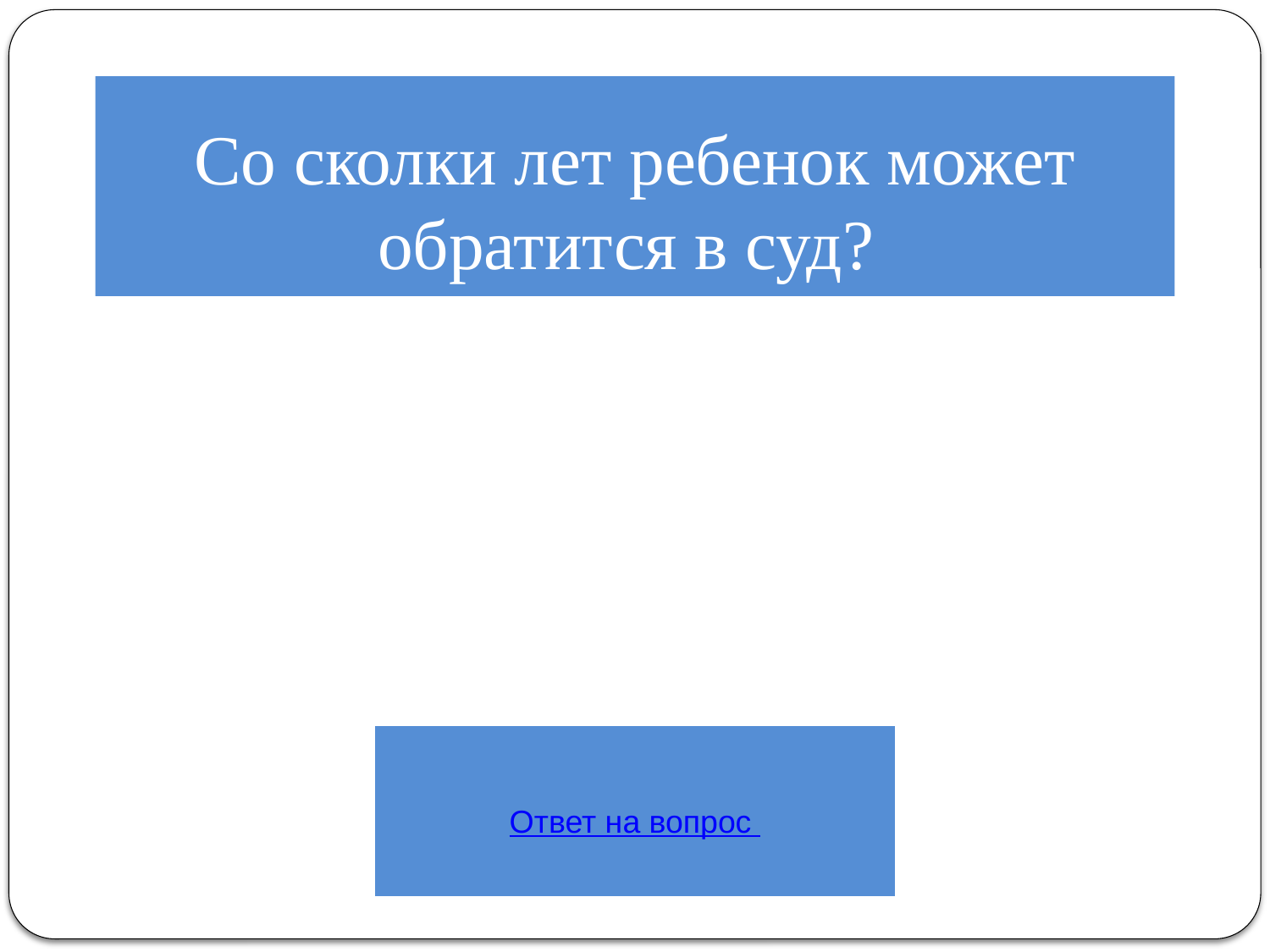

# Со сколки лет ребенок может обратится в суд?
Ответ на вопрос